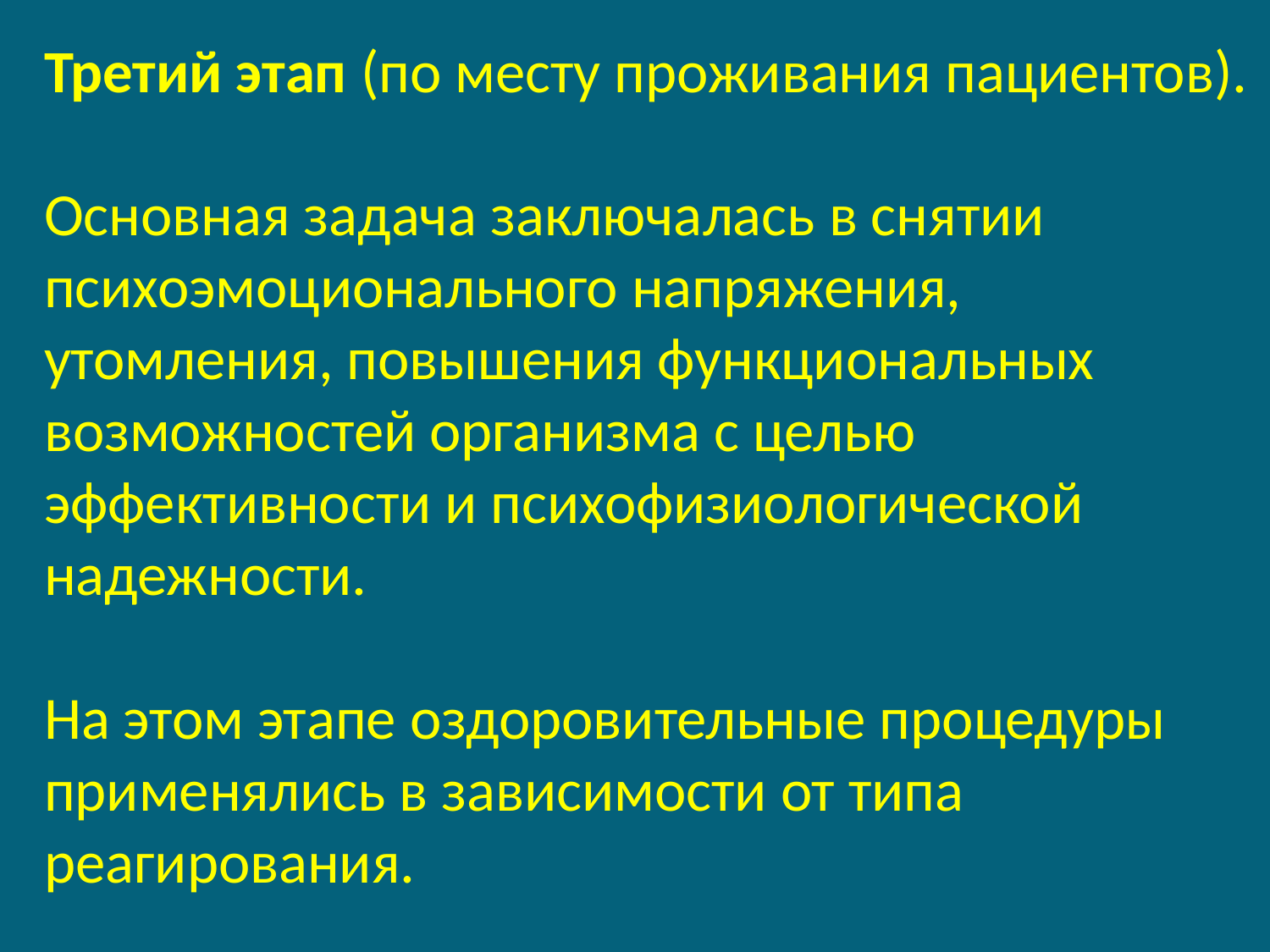

Третий этап (по месту проживания пациентов).

Основная задача заключалась в снятии психоэмоционального напряжения, утомления, повышения функциональных возможностей организма с целью эффективности и психофизиологической надежности.

На этом этапе оздоровительные процедуры применялись в зависимости от типа реагирования.